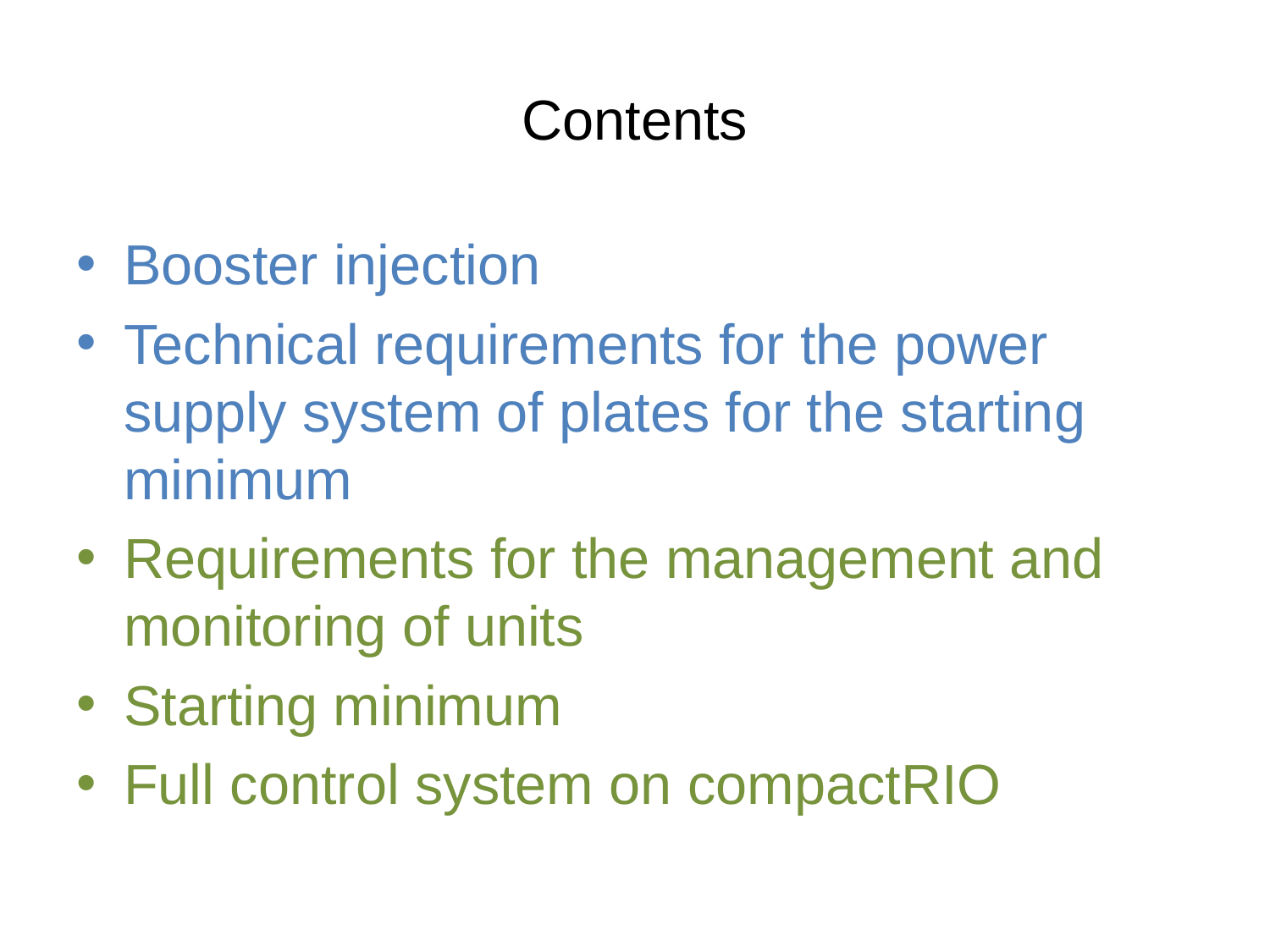

# Contents
Booster injection
Technical requirements for the power supply system of plates for the starting minimum
Requirements for the management and monitoring of units
Starting minimum
Full control system on compactRIO